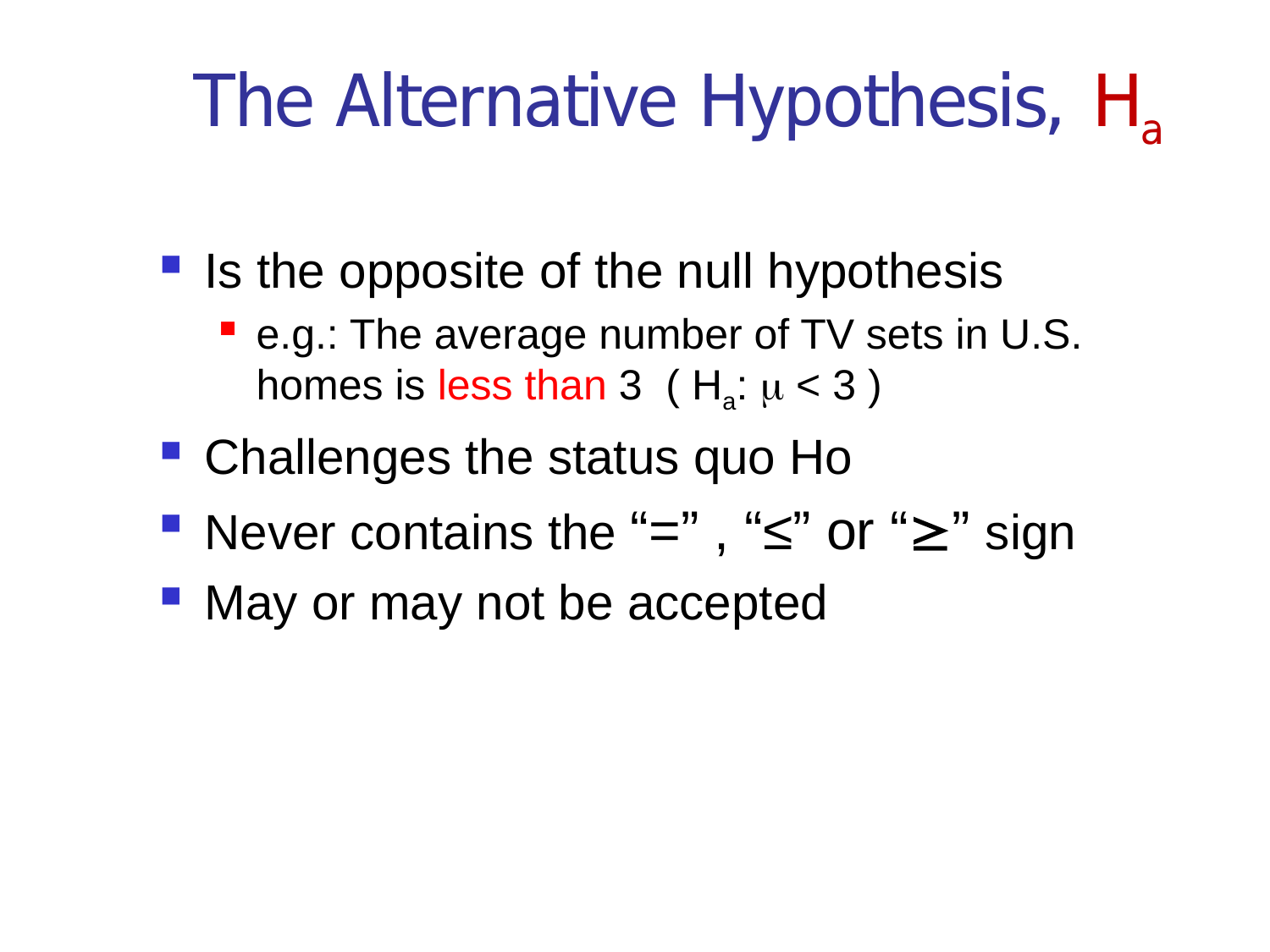

# The Alternative Hypothesis, Ha
Is the opposite of the null hypothesis
e.g.: The average number of TV sets in U.S. homes is less than 3  ( Ha: μ < 3 )
Challenges the status quo Ho
Never contains the “=” , “≤” or “≥” sign
May or may not be accepted